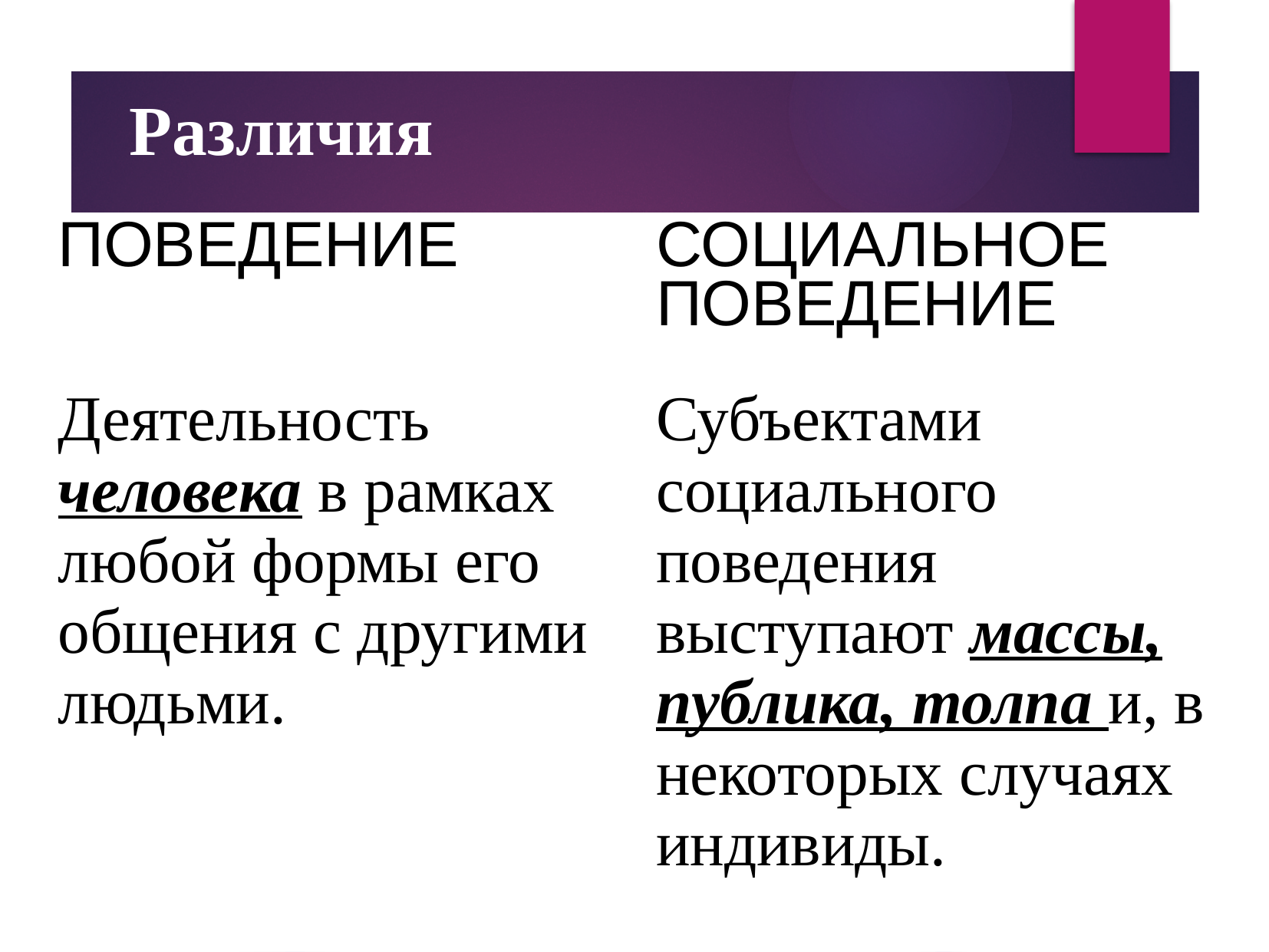

# Различия
| ПОВЕДЕНИЕ | СОЦИАЛЬНОЕ ПОВЕДЕНИЕ |
| --- | --- |
| Деятельность человека в рамках любой формы его общения с другими людьми. | Субъектами социального поведения выступают массы, публика, толпа и, в некоторых случаях индивиды. |